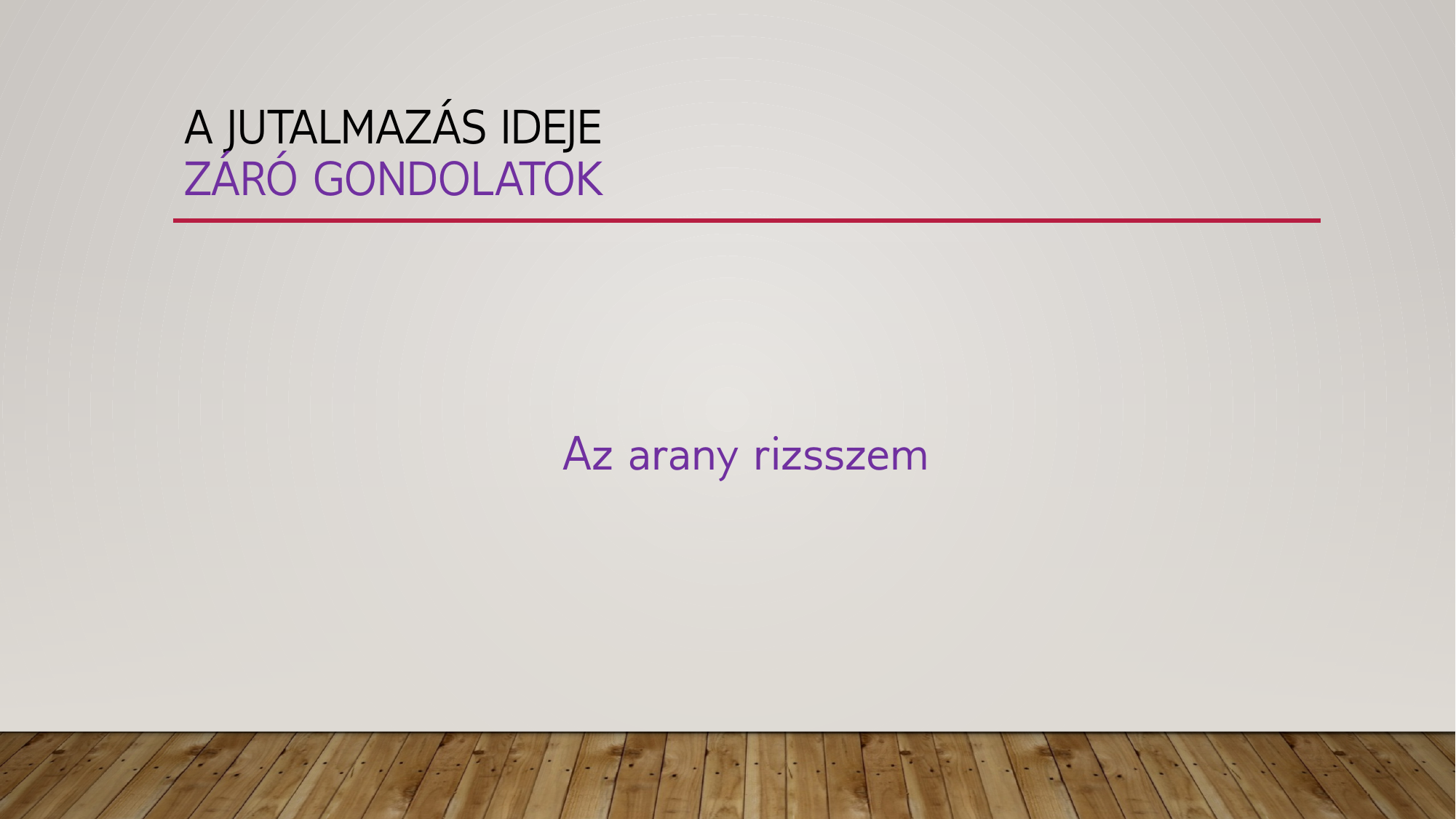

# A jutalmazás ideje záró gondolatok

Az arany rizsszem